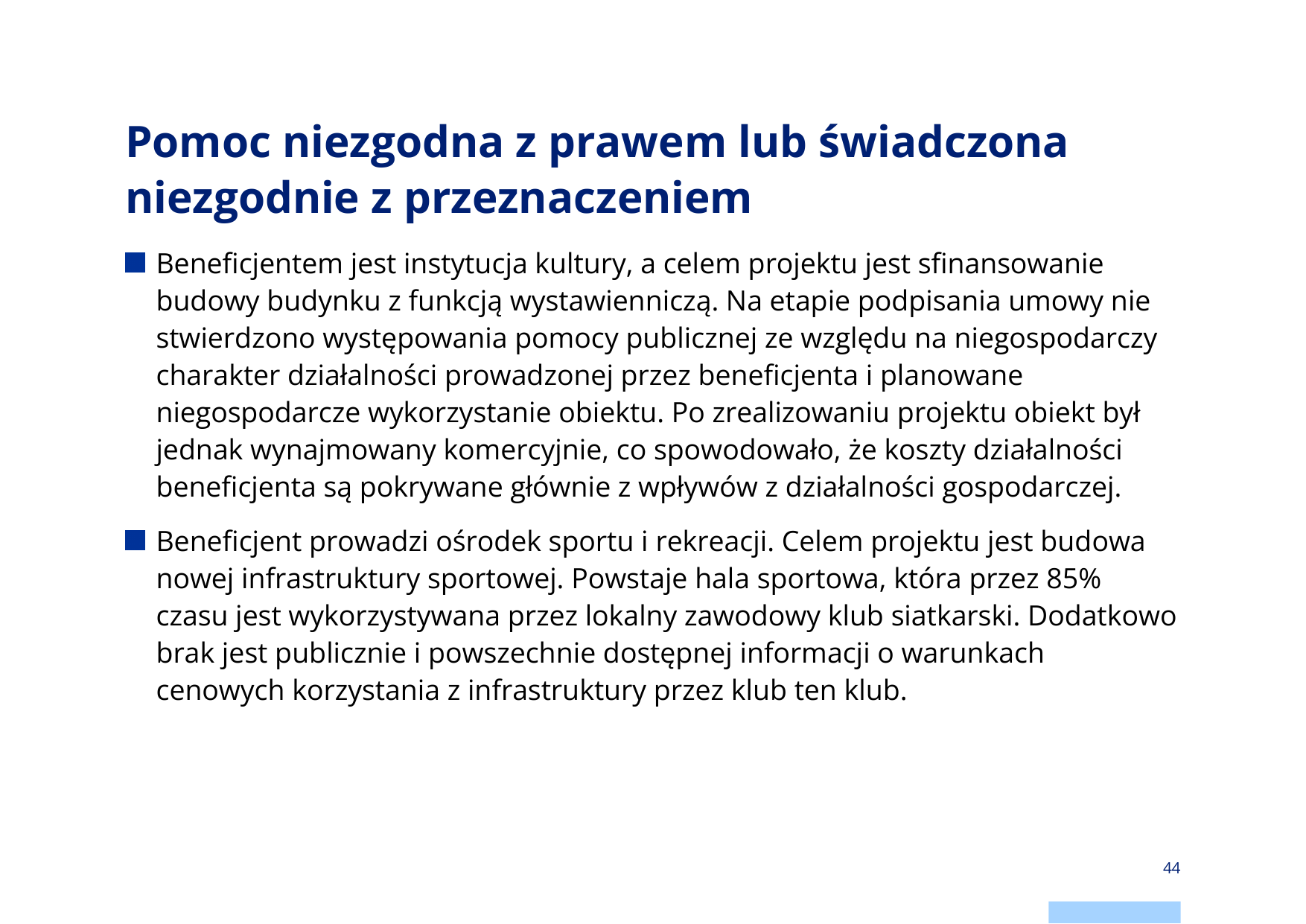

# Pomoc niezgodna z prawem lub świadczona niezgodnie z przeznaczeniem
Beneficjentem jest instytucja kultury, a celem projektu jest sfinansowanie budowy budynku z funkcją wystawienniczą. Na etapie podpisania umowy nie stwierdzono występowania pomocy publicznej ze względu na niegospodarczy charakter działalności prowadzonej przez beneficjenta i planowane niegospodarcze wykorzystanie obiektu. Po zrealizowaniu projektu obiekt był jednak wynajmowany komercyjnie, co spowodowało, że koszty działalności beneficjenta są pokrywane głównie z wpływów z działalności gospodarczej.
Beneficjent prowadzi ośrodek sportu i rekreacji. Celem projektu jest budowa nowej infrastruktury sportowej. Powstaje hala sportowa, która przez 85% czasu jest wykorzystywana przez lokalny zawodowy klub siatkarski. Dodatkowo brak jest publicznie i powszechnie dostępnej informacji o warunkach cenowych korzystania z infrastruktury przez klub ten klub.

44